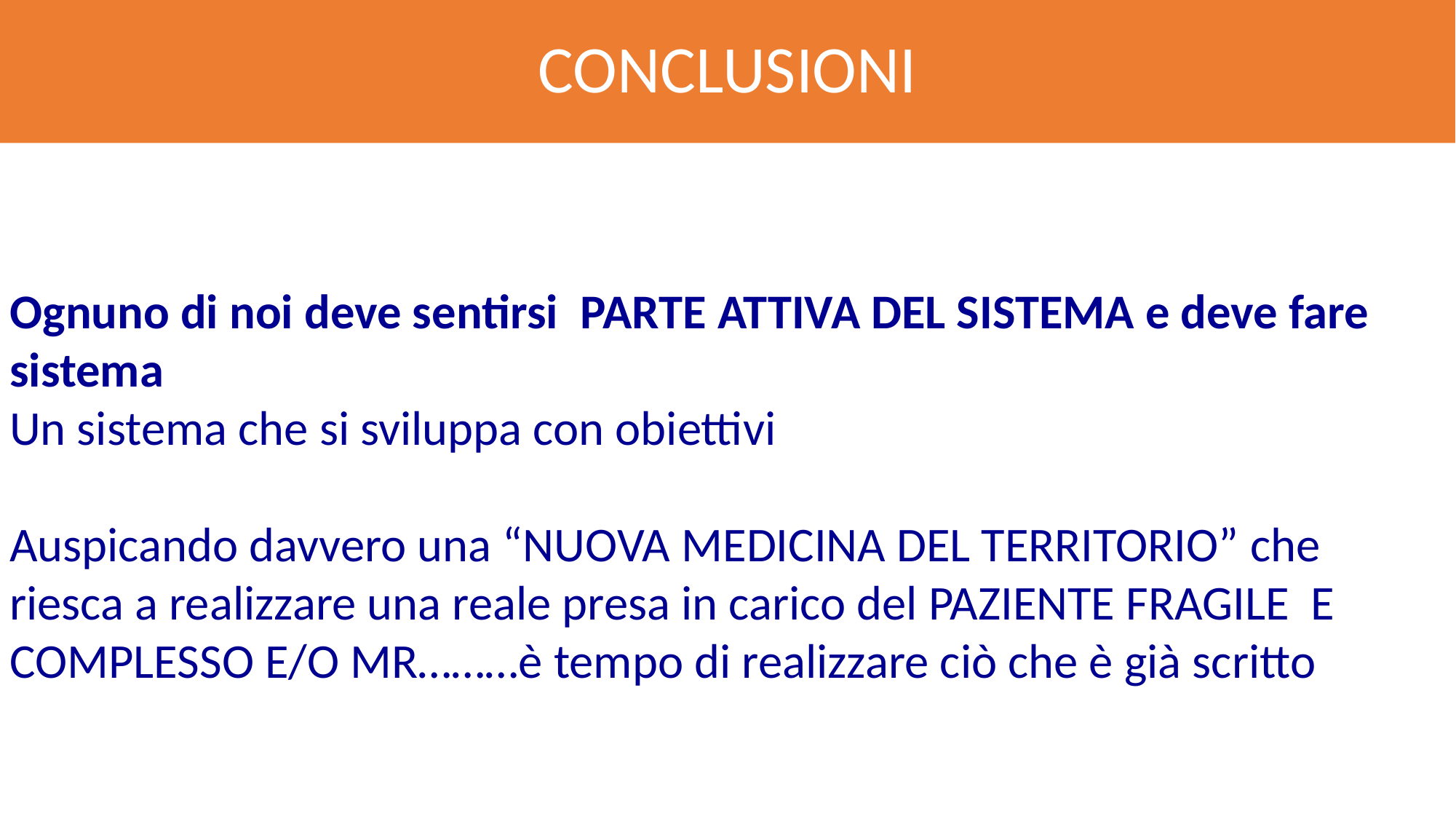

# CONCLUSIONI

Ognuno di noi deve sentirsi  PARTE ATTIVA DEL SISTEMA e deve fare sistema
Un sistema che si sviluppa con obiettivi

Auspicando davvero una “NUOVA MEDICINA DEL TERRITORIO” che riesca a realizzare una reale presa in carico del PAZIENTE FRAGILE  E COMPLESSO E/O MR………è tempo di realizzare ciò che è già scritto